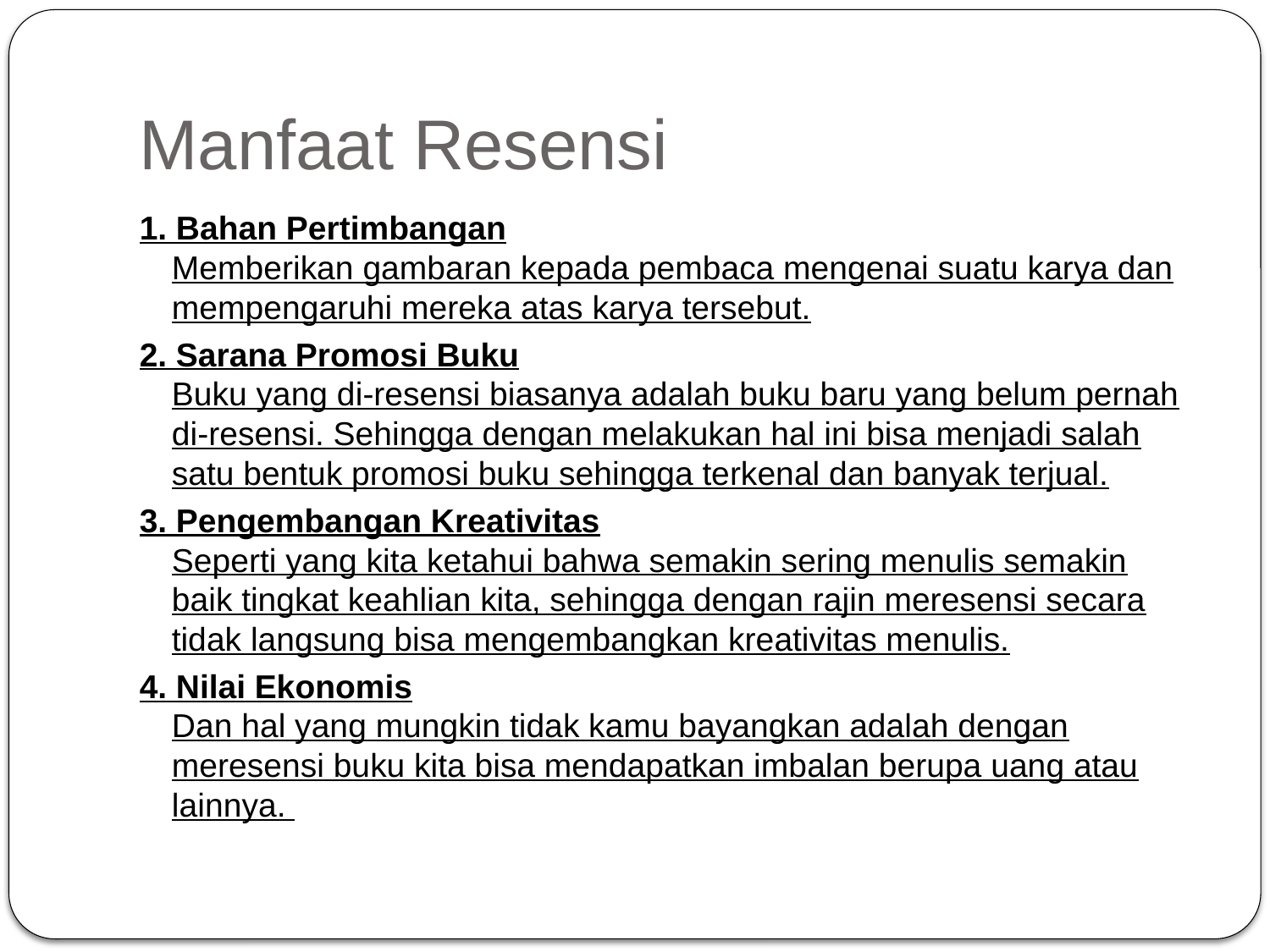

# Manfaat Resensi
1. Bahan Pertimbangan
Memberikan gambaran kepada pembaca mengenai suatu karya dan mempengaruhi mereka atas karya tersebut.
2. Sarana Promosi Buku
Buku yang di-resensi biasanya adalah buku baru yang belum pernah di-resensi. Sehingga dengan melakukan hal ini bisa menjadi salah satu bentuk promosi buku sehingga terkenal dan banyak terjual.
3. Pengembangan Kreativitas
Seperti yang kita ketahui bahwa semakin sering menulis semakin baik tingkat keahlian kita, sehingga dengan rajin meresensi secara tidak langsung bisa mengembangkan kreativitas menulis.
4. Nilai Ekonomis
Dan hal yang mungkin tidak kamu bayangkan adalah dengan meresensi buku kita bisa mendapatkan imbalan berupa uang atau lainnya.